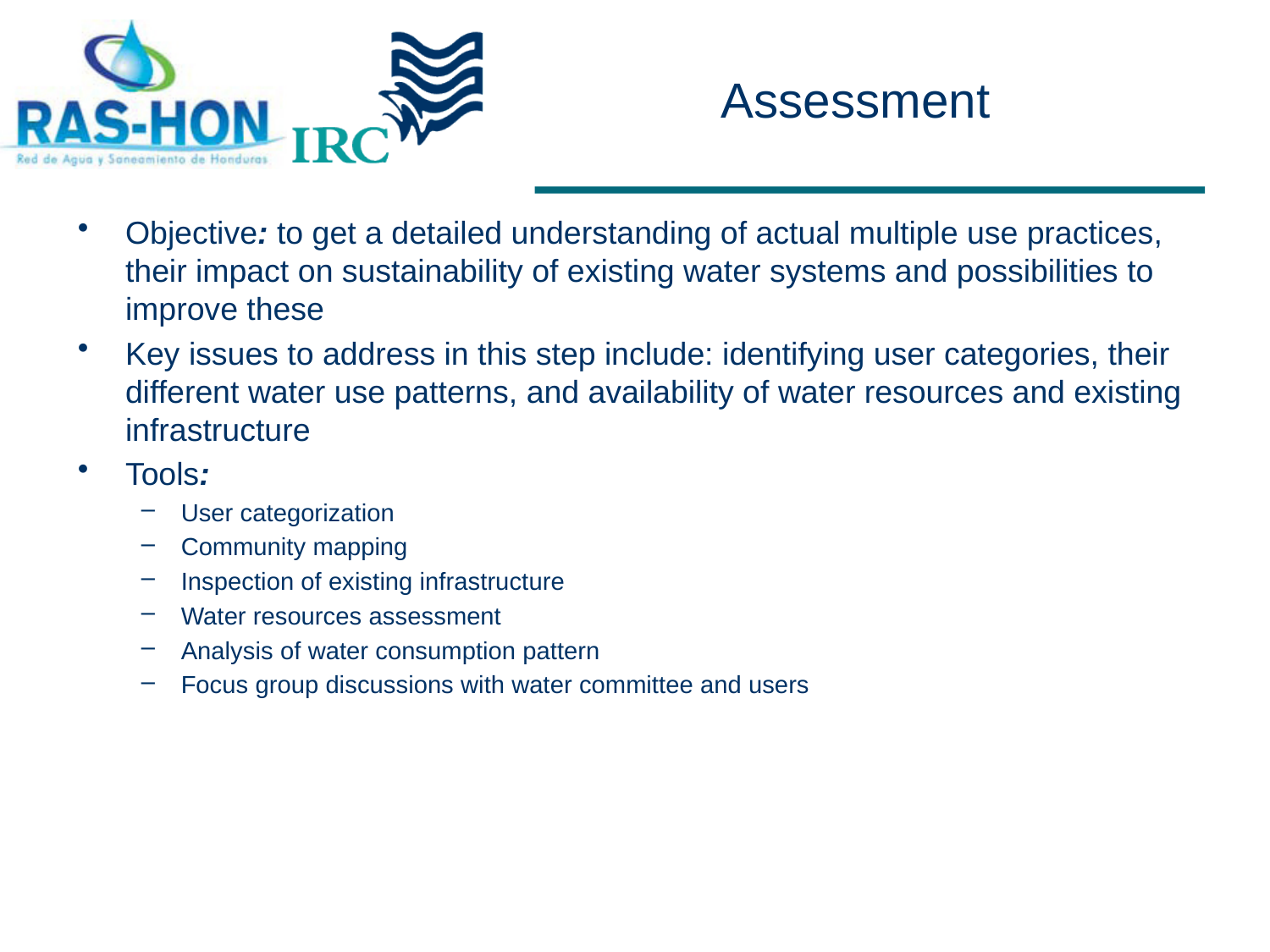

# Assessment
Objective: to get a detailed understanding of actual multiple use practices, their impact on sustainability of existing water systems and possibilities to improve these
Key issues to address in this step include: identifying user categories, their different water use patterns, and availability of water resources and existing infrastructure
Tools:
User categorization
Community mapping
Inspection of existing infrastructure
Water resources assessment
Analysis of water consumption pattern
Focus group discussions with water committee and users